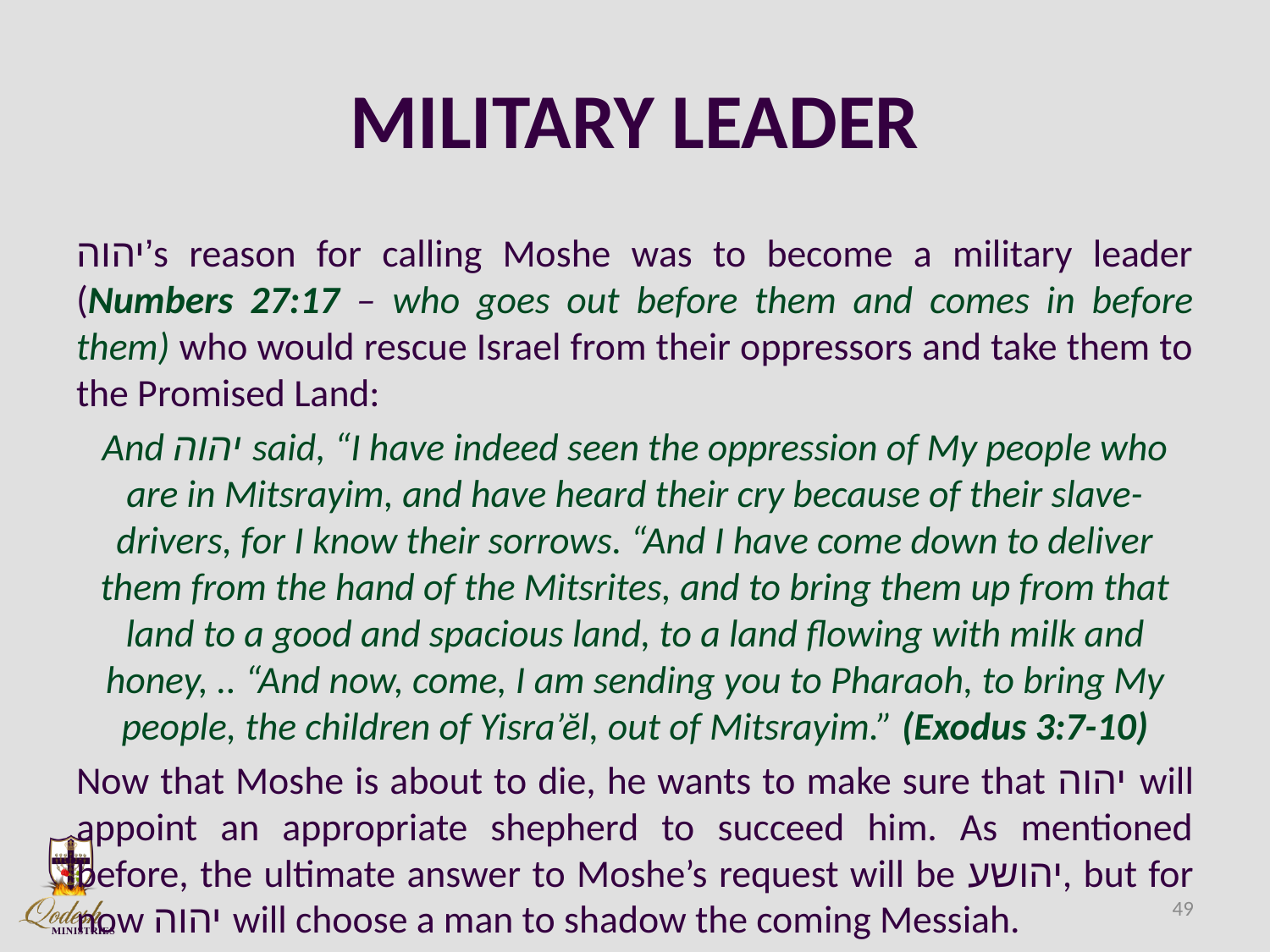

# MILITARY LEADER
יהוה’s reason for calling Moshe was to become a military leader (Numbers 27:17 – who goes out before them and comes in before them) who would rescue Israel from their oppressors and take them to the Promised Land:
And יהוה said, “I have indeed seen the oppression of My people who are in Mitsrayim, and have heard their cry because of their slave-drivers, for I know their sorrows. “And I have come down to deliver them from the hand of the Mitsrites, and to bring them up from that land to a good and spacious land, to a land flowing with milk and honey, .. “And now, come, I am sending you to Pharaoh, to bring My people, the children of Yisra’ĕl, out of Mitsrayim.” (Exodus 3:7-10)
Now that Moshe is about to die, he wants to make sure that יהוה will appoint an appropriate shepherd to succeed him. As mentioned before, the ultimate answer to Moshe’s request will be יהושע, but for now יהוה will choose a man to shadow the coming Messiah.
49